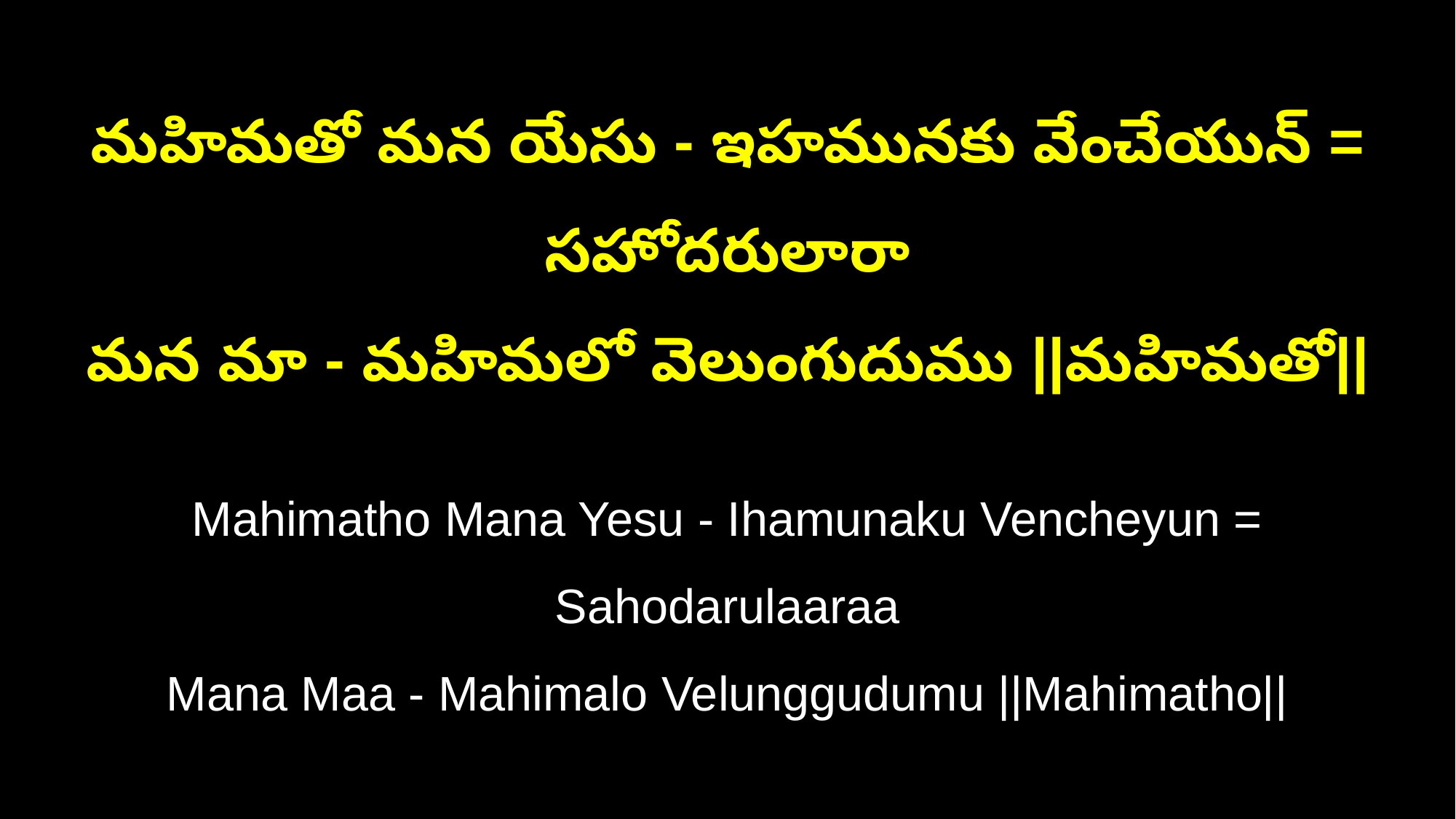

మహిమతో మన యేసు - ఇహమునకు వేంచేయున్‌ = సహోదరులారా
మన మా - మహిమలో వెలుంగుదుము ||మహిమతో||
Mahimatho Mana Yesu - Ihamunaku Vencheyun = Sahodarulaaraa
Mana Maa - Mahimalo Velunggudumu ||Mahimatho||